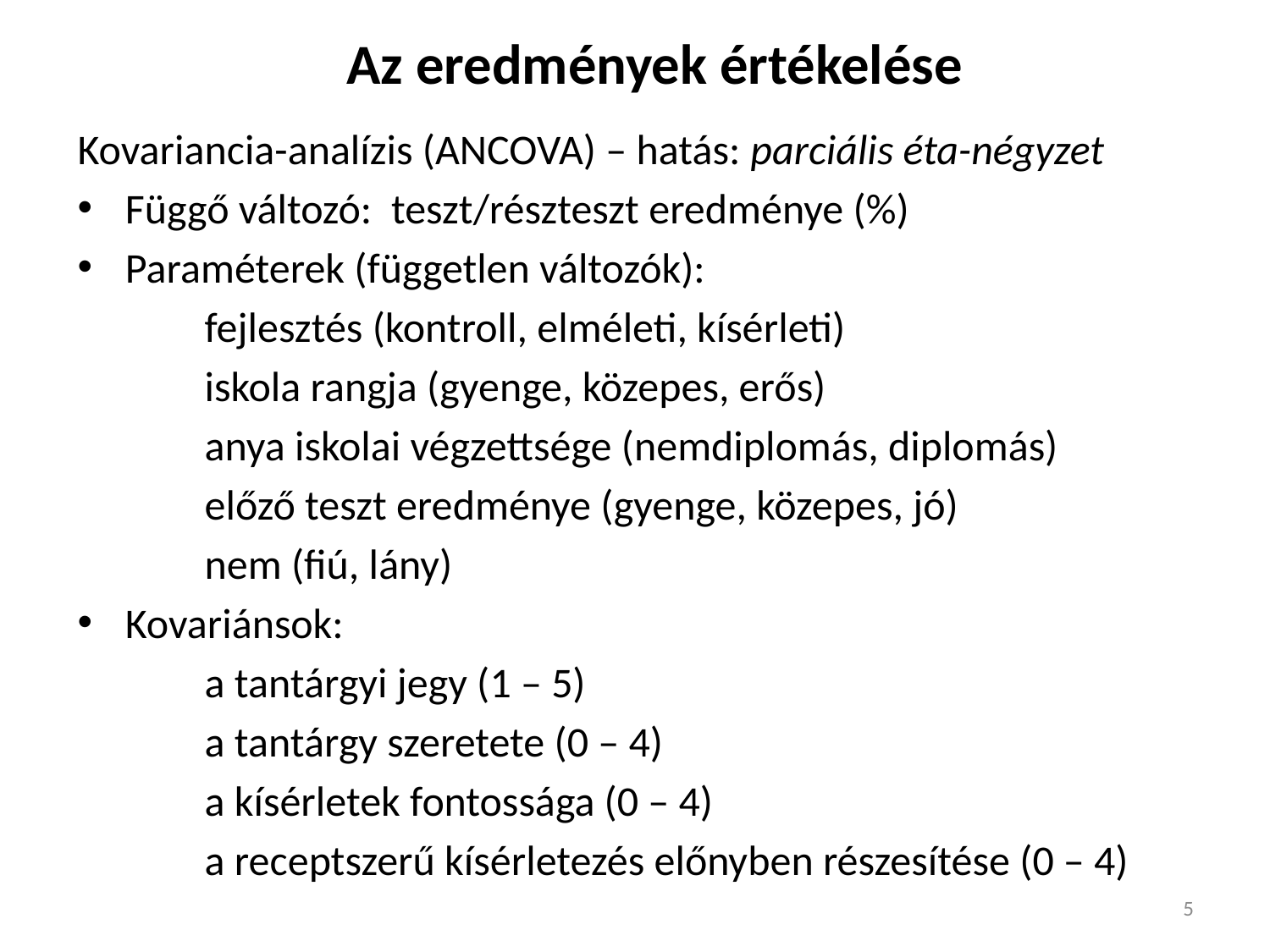

# Az eredmények értékelése
Kovariancia-analízis (ANCOVA) – hatás: parciális éta-négyzet
Függő változó:  teszt/részteszt eredménye (%)
Paraméterek (független változók):
	fejlesztés (kontroll, elméleti, kísérleti)
	iskola rangja (gyenge, közepes, erős)
	anya iskolai végzettsége (nemdiplomás, diplomás)
	előző teszt eredménye (gyenge, közepes, jó)
	nem (fiú, lány)
Kovariánsok:
	a tantárgyi jegy (1 – 5)
	a tantárgy szeretete (0 – 4)
	a kísérletek fontossága (0 – 4)
	a receptszerű kísérletezés előnyben részesítése (0 – 4)

5